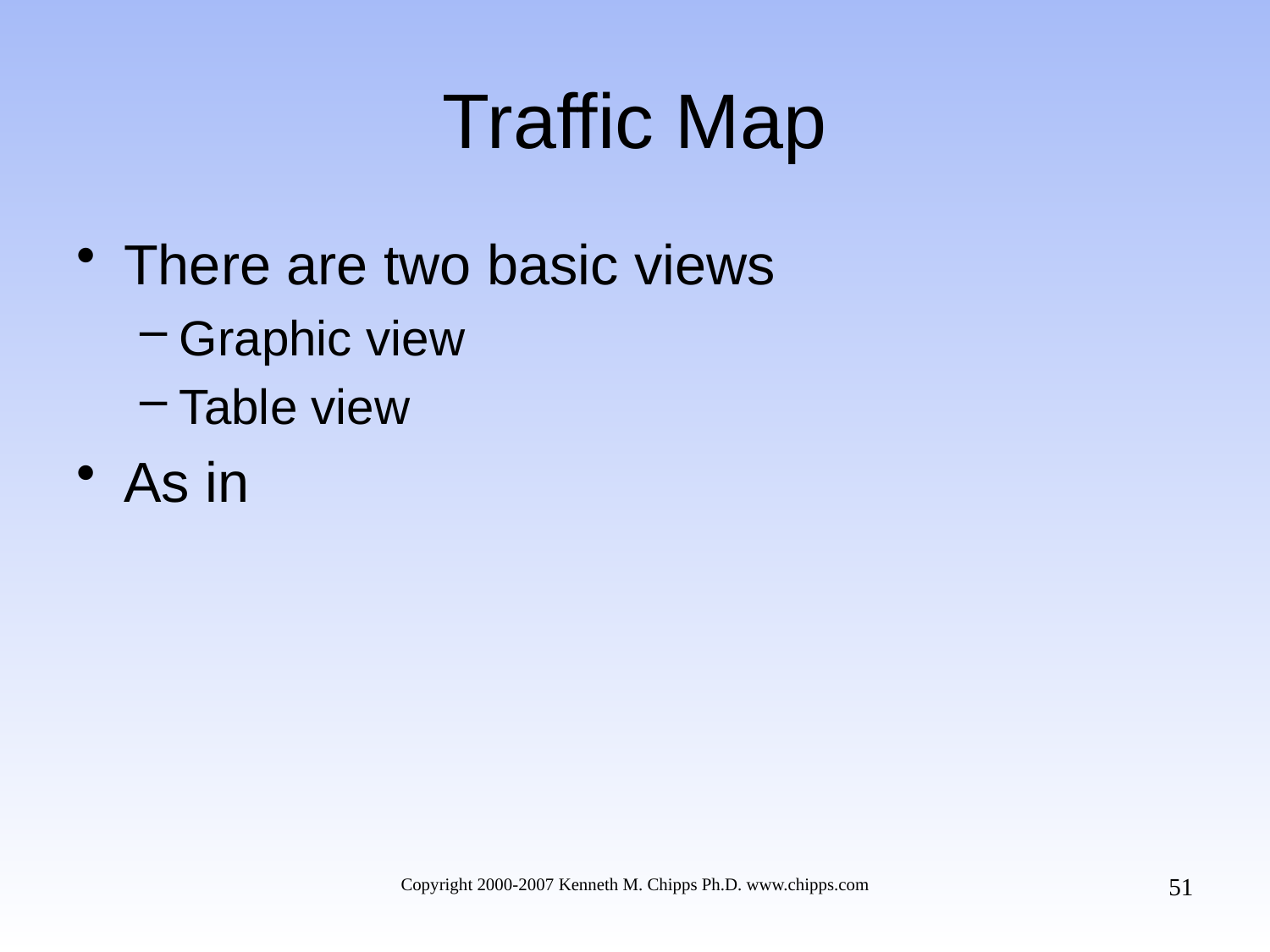

# Traffic Map
There are two basic views
Graphic view
Table view
As in
51
Copyright 2000-2007 Kenneth M. Chipps Ph.D. www.chipps.com